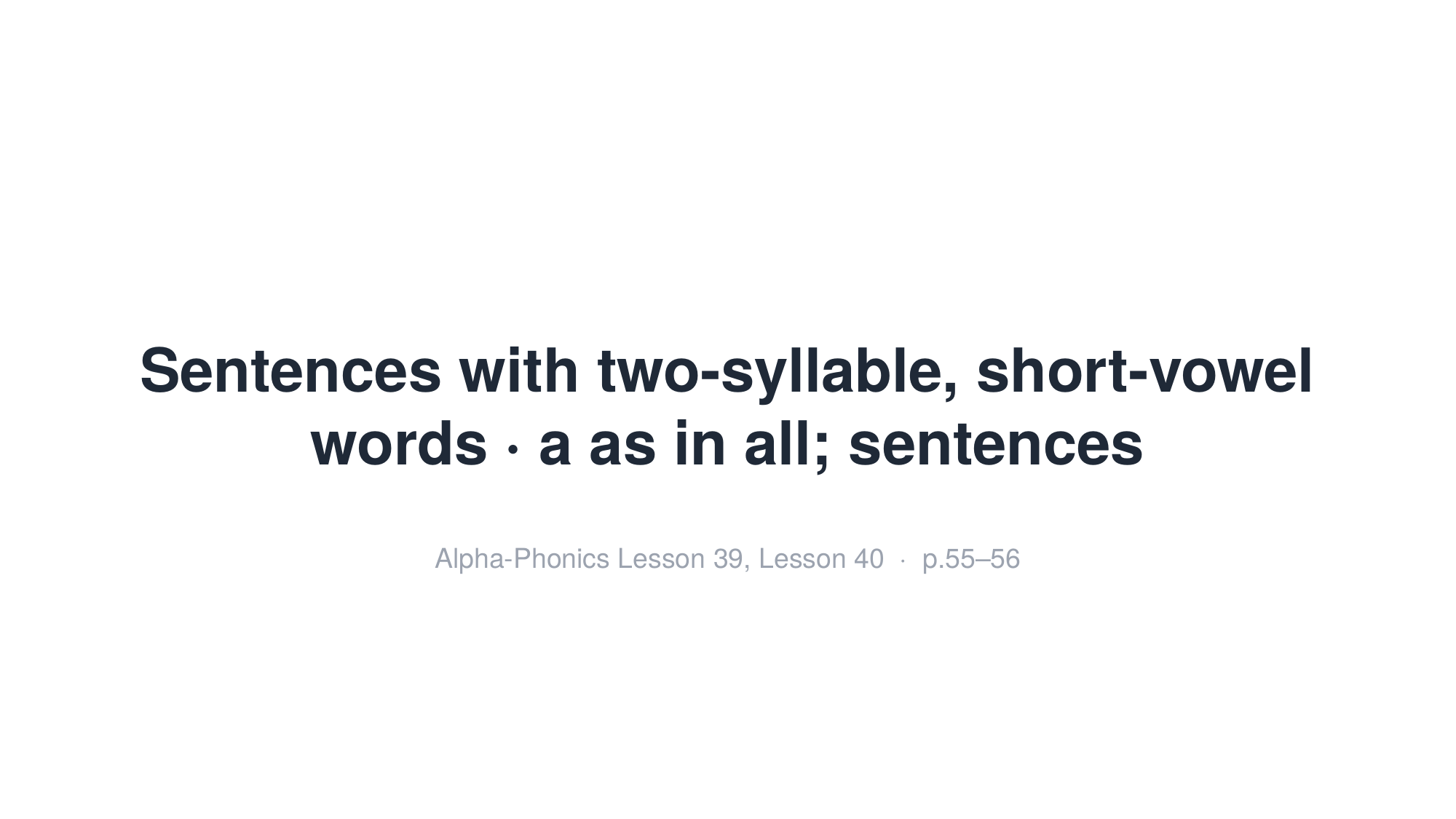

Sentences with two-syllable, short-vowel words · a as in all; sentences
Alpha-Phonics Lesson 39, Lesson 40  ·  p.55–56